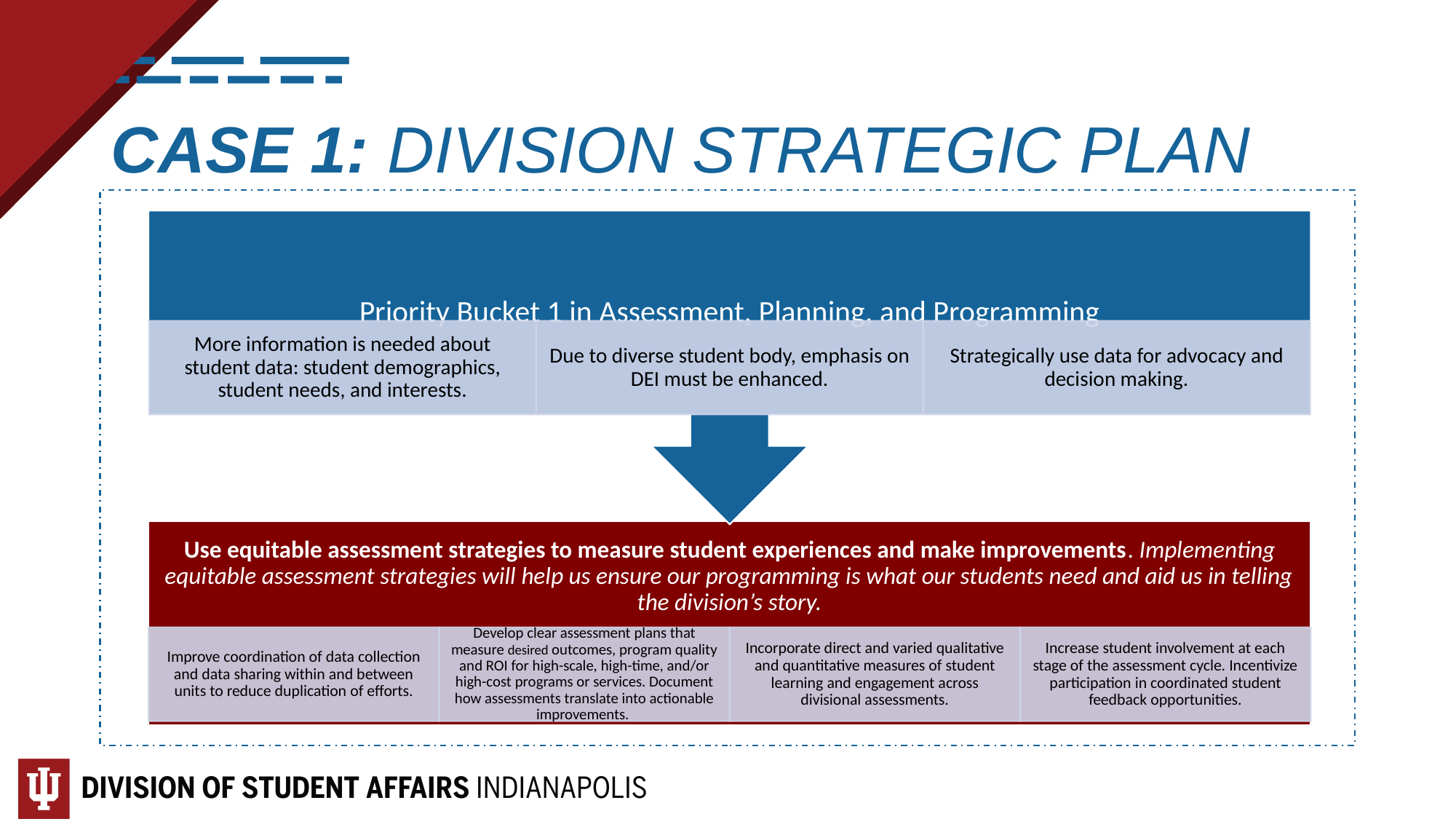

# CASE 1: DIVISION STRATEGIC PLAN

Use equitable assessment strategies to measure student experiences and make improvements. Implementing equitable assessment strategies will help us ensure our programming is what our students need and aid us in telling the division’s story.
Improve coordination of data collection and data sharing within and between units to reduce duplication of efforts.
Develop clear assessment plans that measure desired outcomes, program quality and ROI for high-scale, high-time, and/or high-cost programs or services. Document how assessments translate into actionable improvements.
Incorporate direct and varied qualitative and quantitative measures of student learning and engagement across divisional assessments.
Increase student involvement at each stage of the assessment cycle. Incentivize participation in coordinated student feedback opportunities.
Priority Bucket 1 in Assessment, Planning, and Programming
More information is needed about student data: student demographics, student needs, and interests.
Due to diverse student body, emphasis on DEI must be enhanced.
Strategically use data for advocacy and decision making.